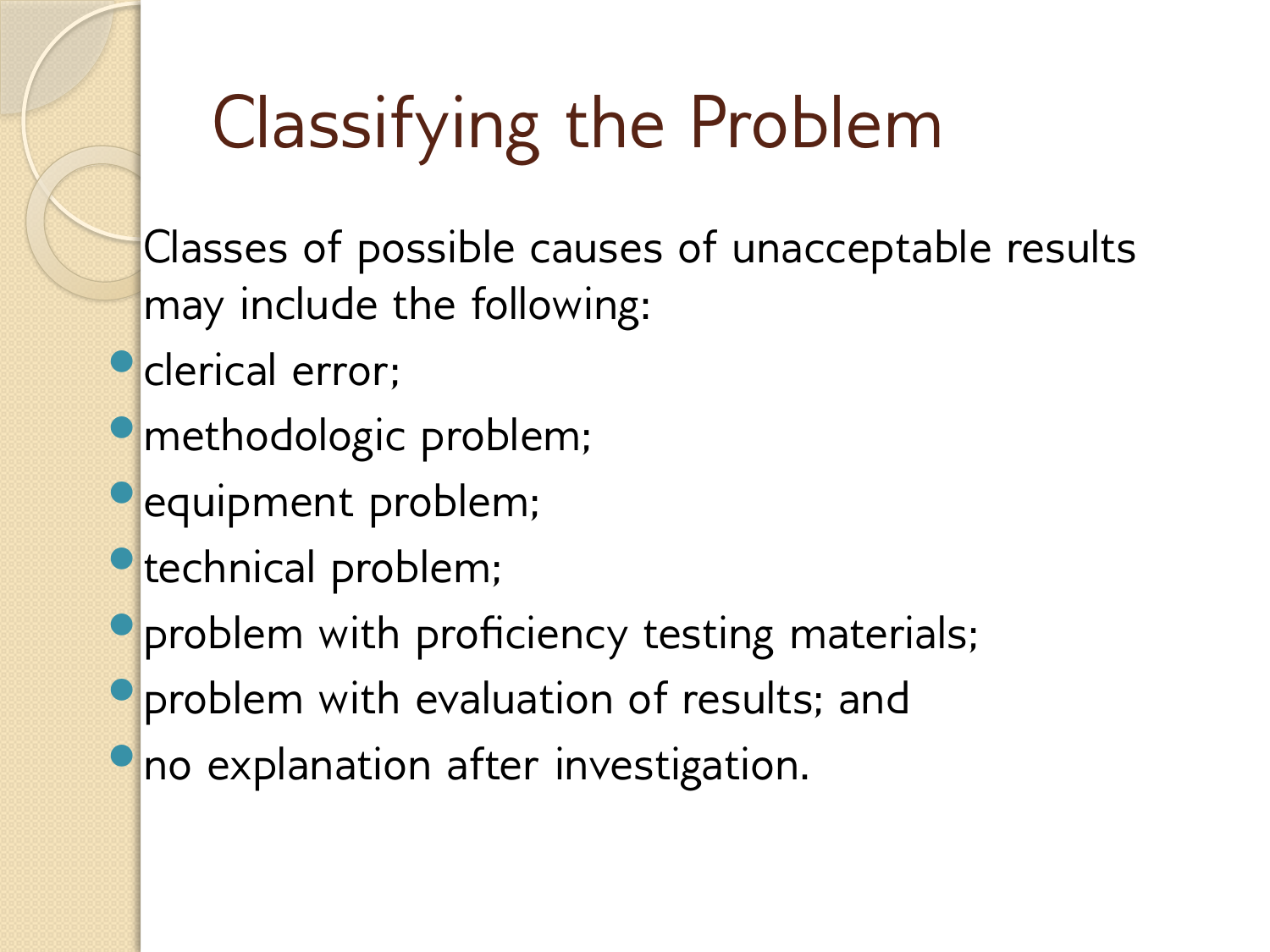

# Classifying the Problem
	Classes of possible causes of unacceptable results may include the following:
clerical error;
methodologic problem;
equipment problem;
technical problem;
problem with proficiency testing materials;
problem with evaluation of results; and
no explanation after investigation.